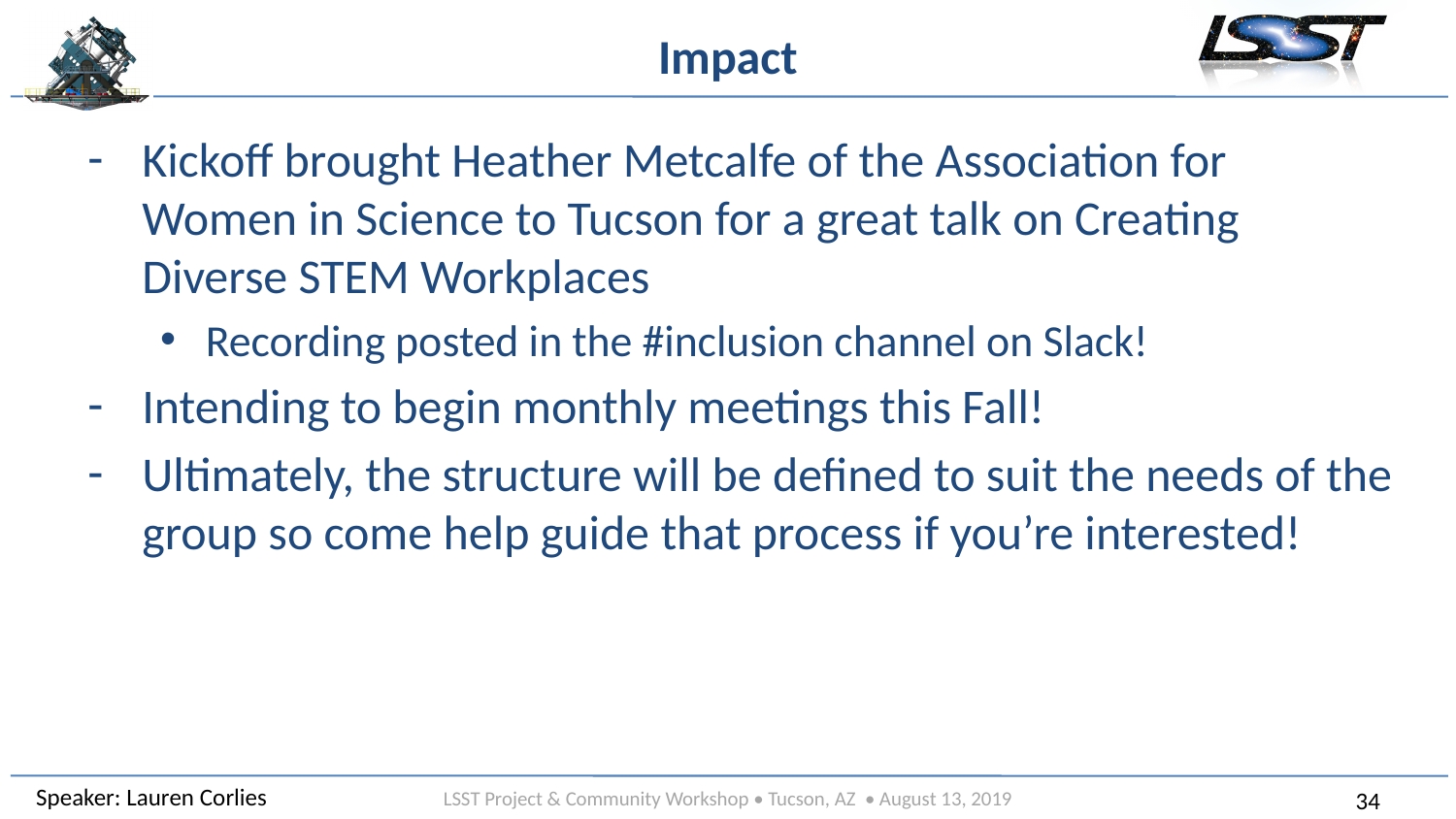

# Impact
Kickoff brought Heather Metcalfe of the Association for Women in Science to Tucson for a great talk on Creating Diverse STEM Workplaces
Recording posted in the #inclusion channel on Slack!
Intending to begin monthly meetings this Fall!
Ultimately, the structure will be defined to suit the needs of the group so come help guide that process if you’re interested!
Speaker: Lauren Corlies